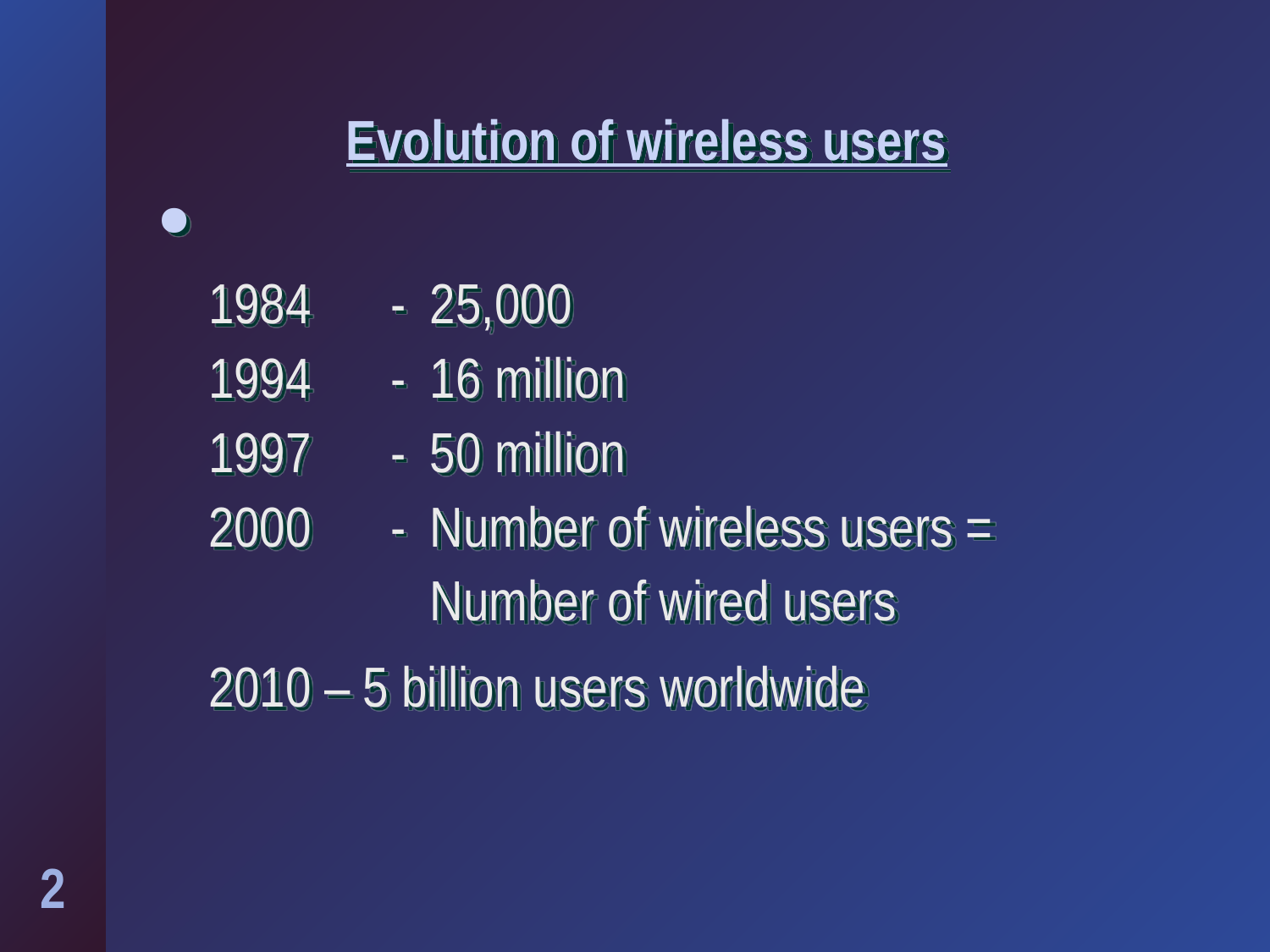

# Evolution of wireless users
1984	- 	25,000
1994	- 	16 million
1997	- 	50 million
2000	- 	Number of wireless users =
		Number of wired users
	2010 – 5 billion users worldwide